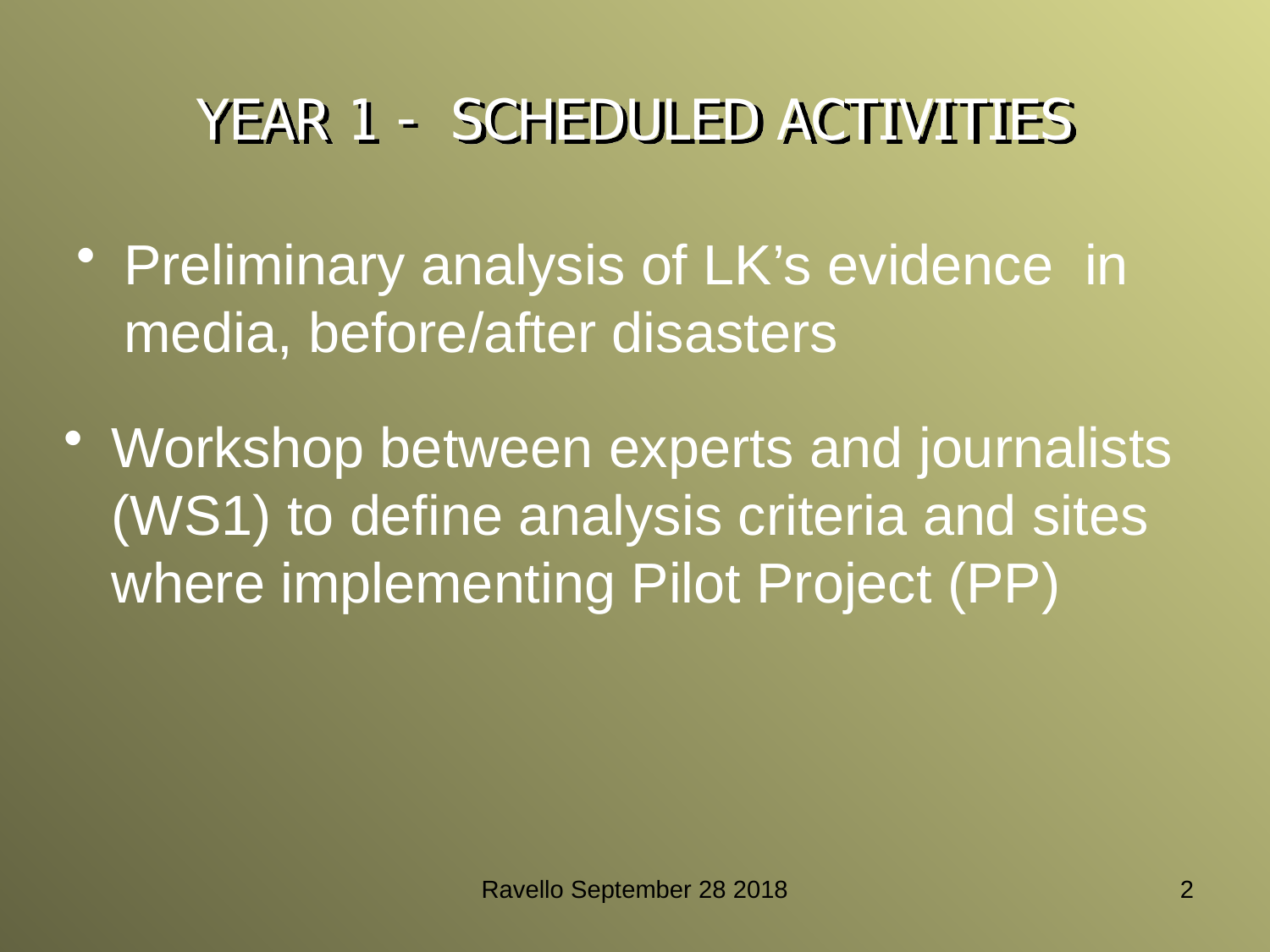

# YEAR 1 -  SCHEDULED ACTIVITIES
Preliminary analysis of LK’s evidence  in media, before/after disasters

Workshop between experts and journalists (WS1) to define analysis criteria and sites where implementing Pilot Project (PP)

Ravello September 28 2018
2